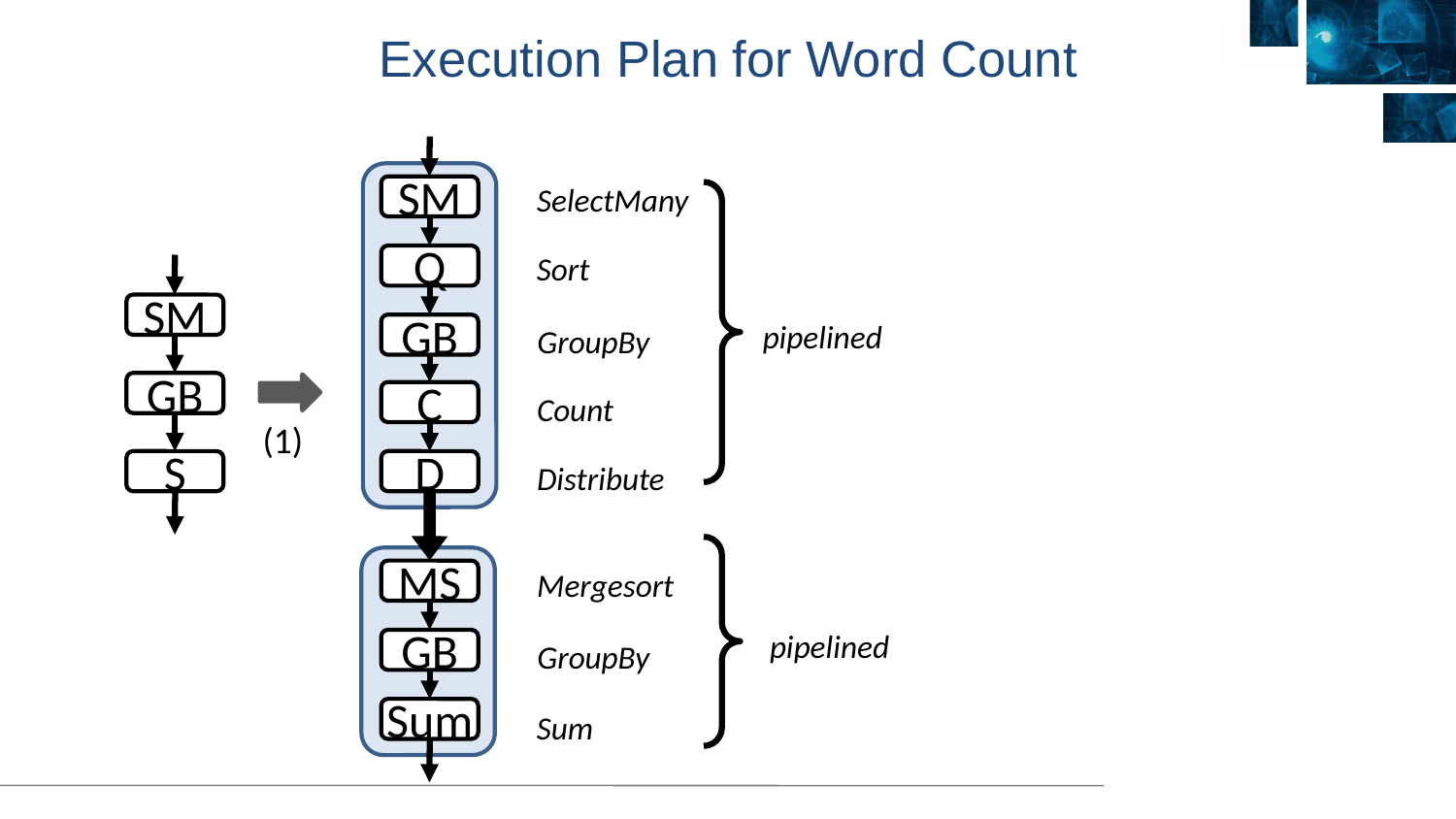

# Execution Plan for Word Count

SelectMany
SM

Sort
Q
SM
pipelined
GroupBy
GB
GB

Count
C
(1)
Distribute
S
D

Mergesort
MS
pipelined
GB
GroupBy
Sum
Sum